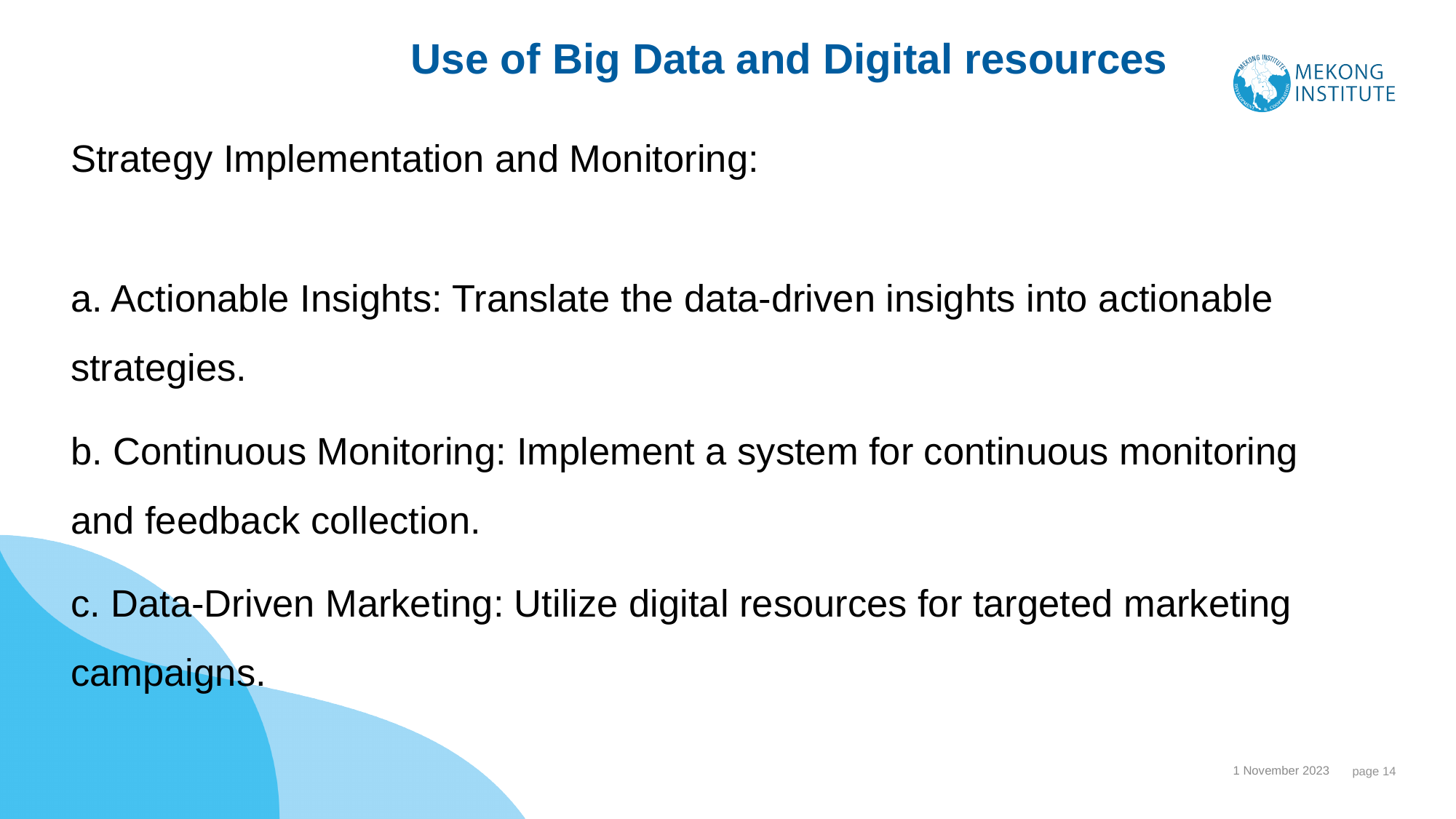

# Use of Big Data and Digital resources
Strategy Implementation and Monitoring:

a. Actionable Insights: Translate the data-driven insights into actionable strategies.
b. Continuous Monitoring: Implement a system for continuous monitoring and feedback collection.
c. Data-Driven Marketing: Utilize digital resources for targeted marketing campaigns.
1 November 2023
 page 14